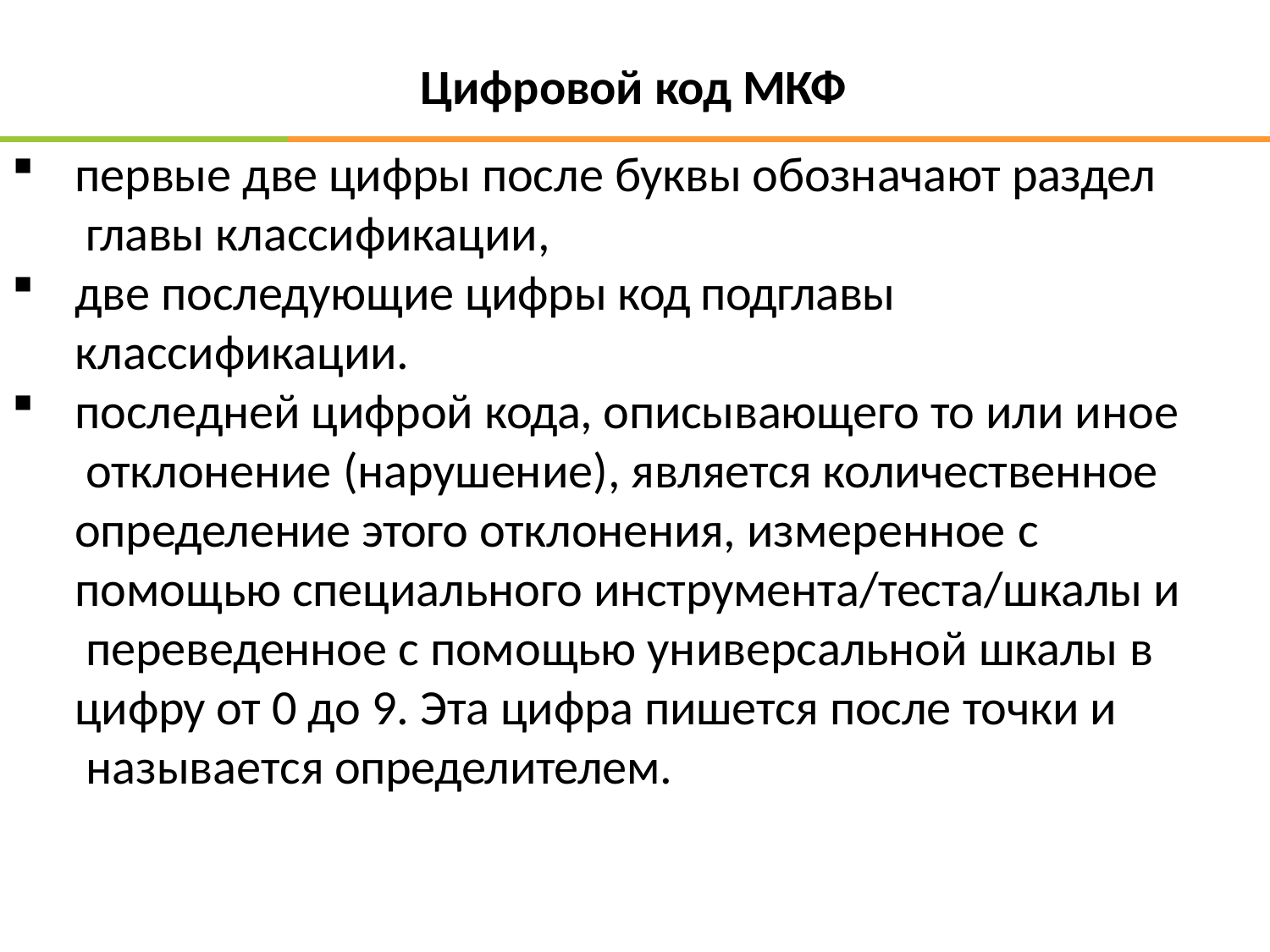

Цифровой код МКФ
первые две цифры после буквы обозначают раздел  главы классификации,
две последующие цифры код подглавы  классификации.
последней цифрой кода, описывающего то или иное  отклонение (нарушение), является количественное  определение этого отклонения, измеренное с
помощью специального инструмента/теста/шкалы и  переведенное с помощью универсальной шкалы в
цифру от 0 до 9. Эта цифра пишется после точки и  называется определителем.